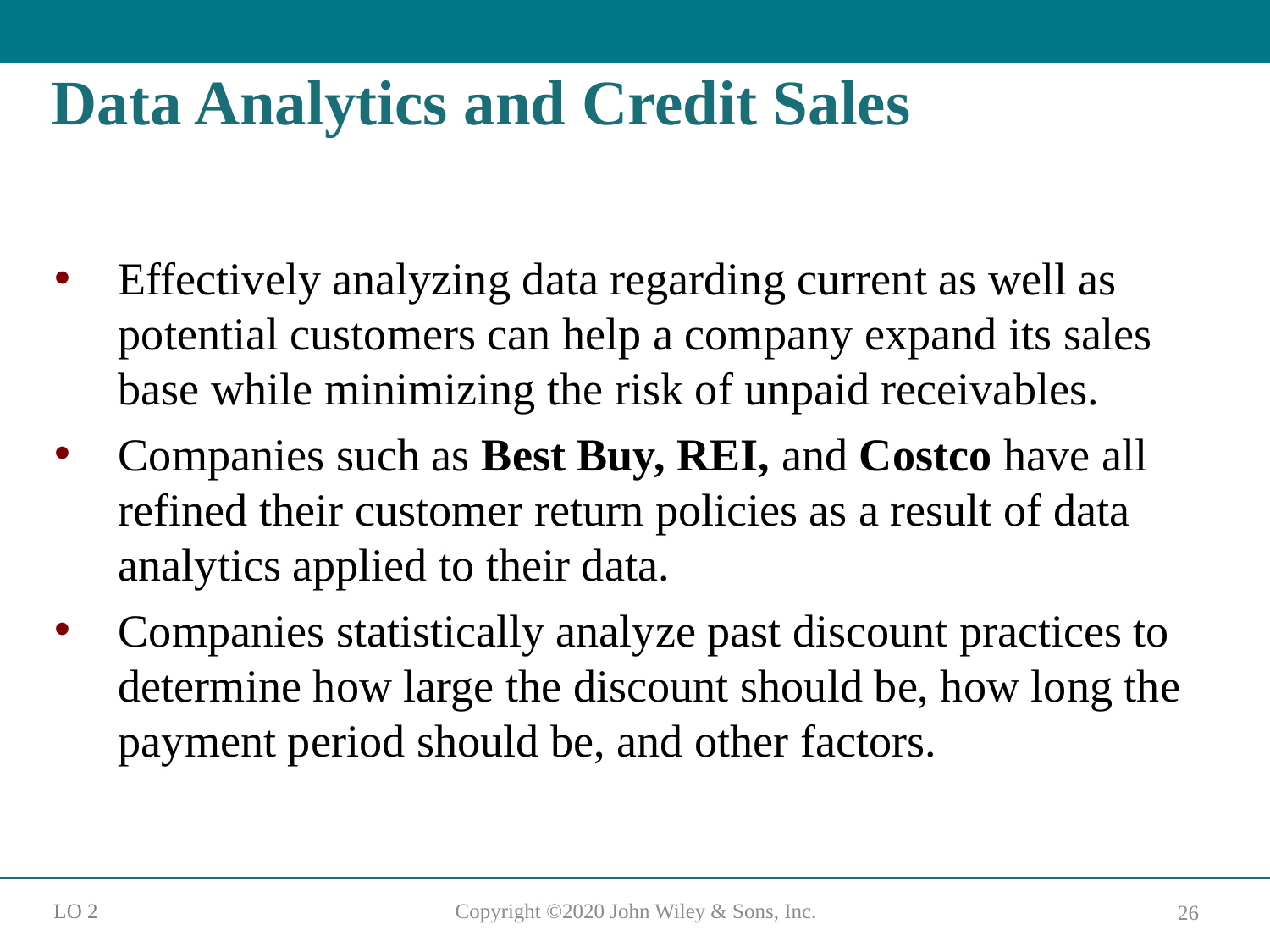

# Data Analytics and Credit Sales
Effectively analyzing data regarding current as well as potential customers can help a company expand its sales base while minimizing the risk of unpaid receivables.
Companies such as Best Buy, REI, and Costco have all refined their customer return policies as a result of data analytics applied to their data.
Companies statistically analyze past discount practices to determine how large the discount should be, how long the payment period should be, and other factors.
L O 2